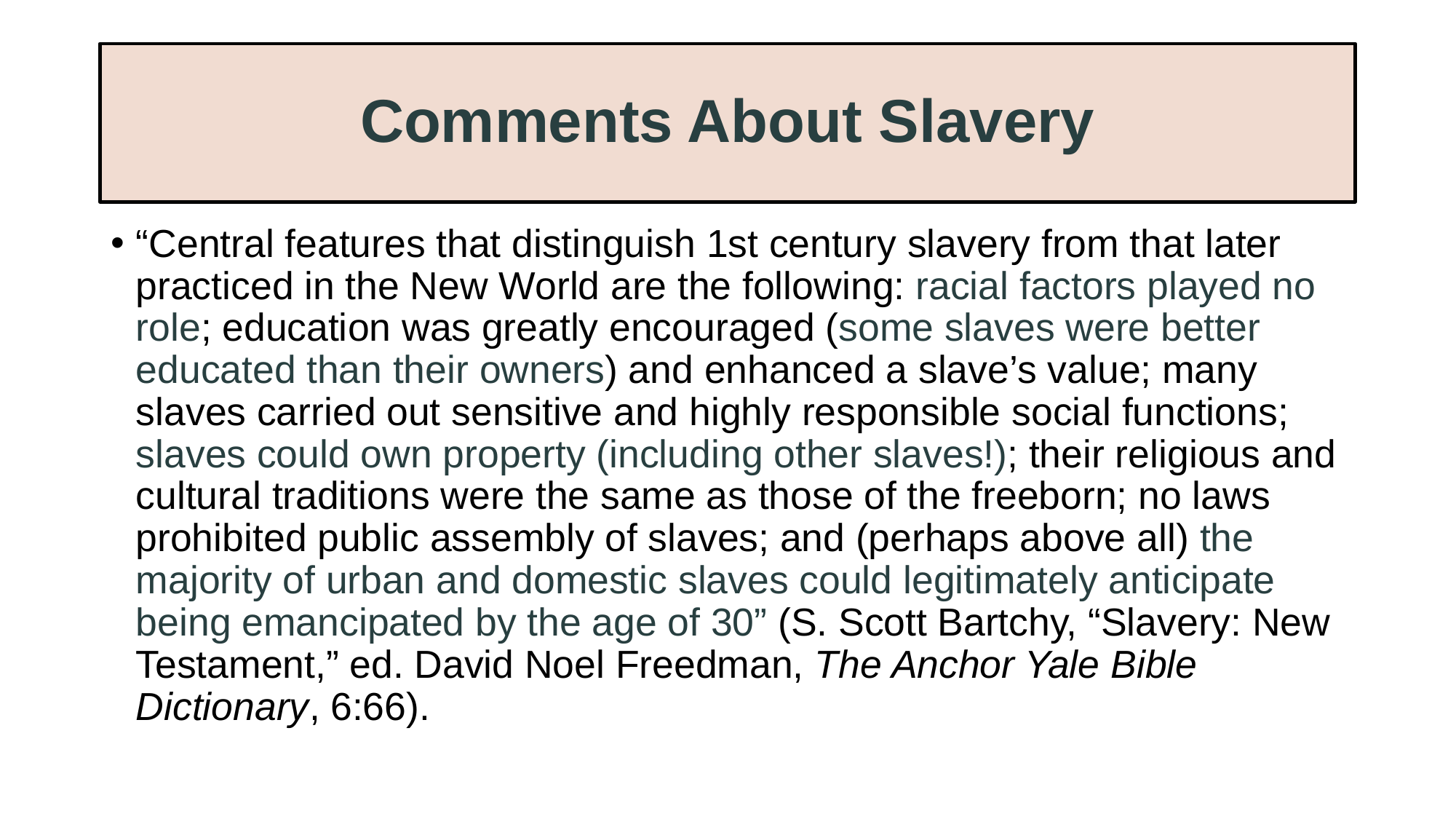

# Comments About Slavery
“Central features that distinguish 1st century slavery from that later practiced in the New World are the following: racial factors played no role; education was greatly encouraged (some slaves were better educated than their owners) and enhanced a slave’s value; many slaves carried out sensitive and highly responsible social functions; slaves could own property (including other slaves!); their religious and cultural traditions were the same as those of the freeborn; no laws prohibited public assembly of slaves; and (perhaps above all) the majority of urban and domestic slaves could legitimately anticipate being emancipated by the age of 30” (S. Scott Bartchy, “Slavery: New Testament,” ed. David Noel Freedman, The Anchor Yale Bible Dictionary, 6:66).